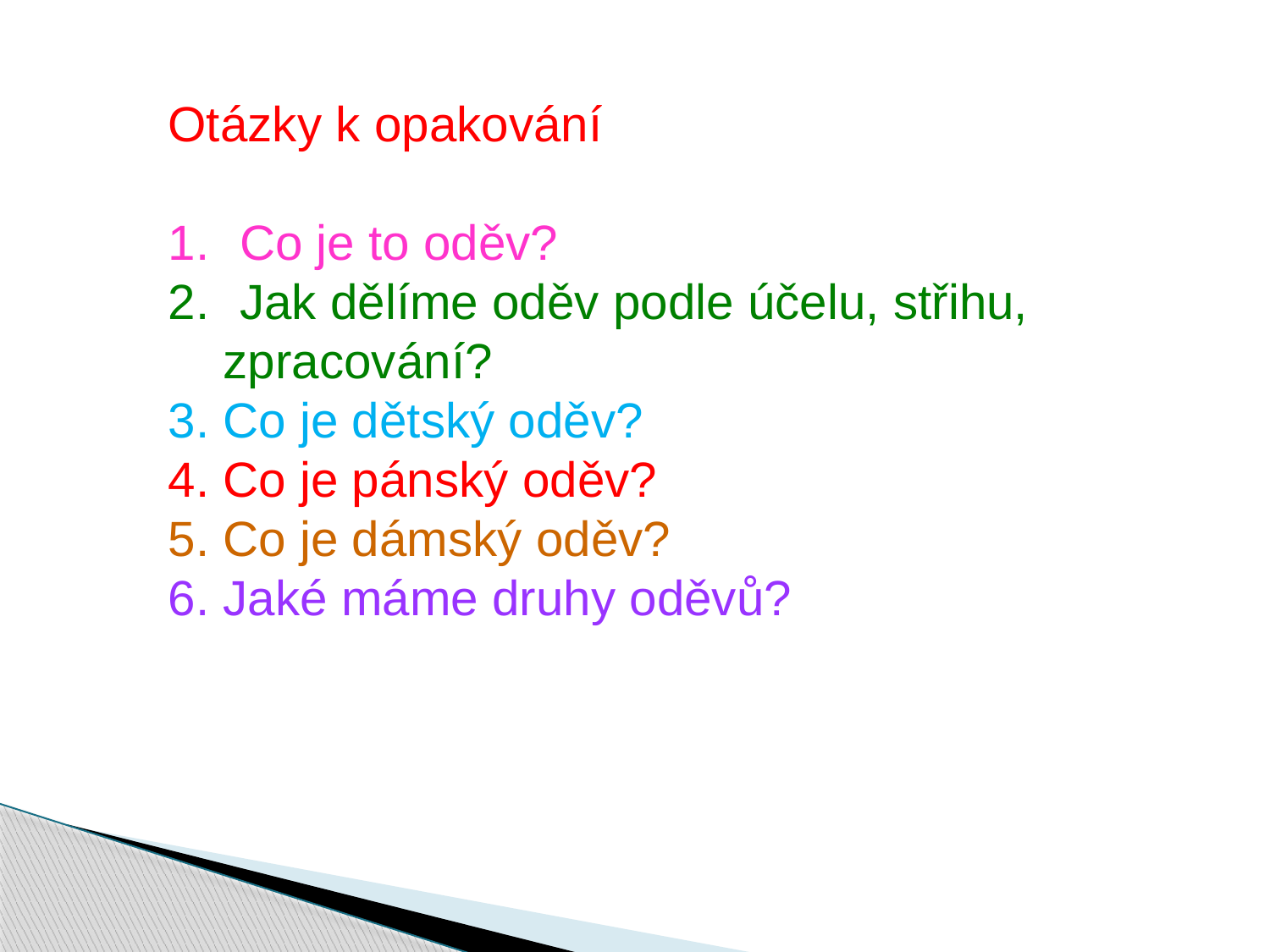

Otázky k opakování

Co je to oděv?
Jak dělíme oděv podle účelu, střihu,
    zpracování?
3. Co je dětský oděv?
4. Co je pánský oděv?
5. Co je dámský oděv?
6. Jaké máme druhy oděvů?